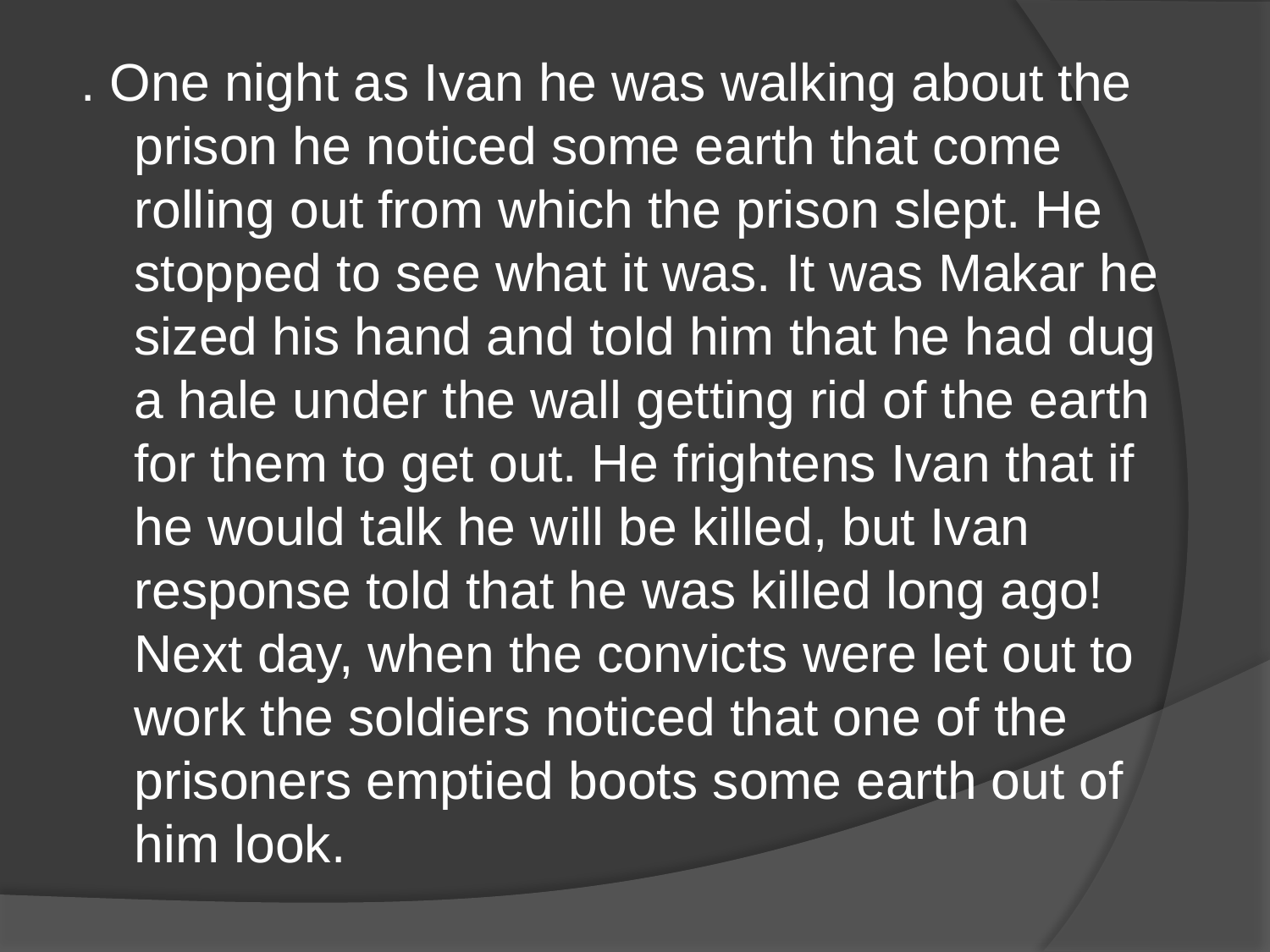

. One night as Ivan he was walking about the prison he noticed some earth that come rolling out from which the prison slept. He stopped to see what it was. It was Makar he sized his hand and told him that he had dug a hale under the wall getting rid of the earth for them to get out. He frightens Ivan that if he would talk he will be killed, but Ivan response told that he was killed long ago! Next day, when the convicts were let out to work the soldiers noticed that one of the prisoners emptied boots some earth out of him look.